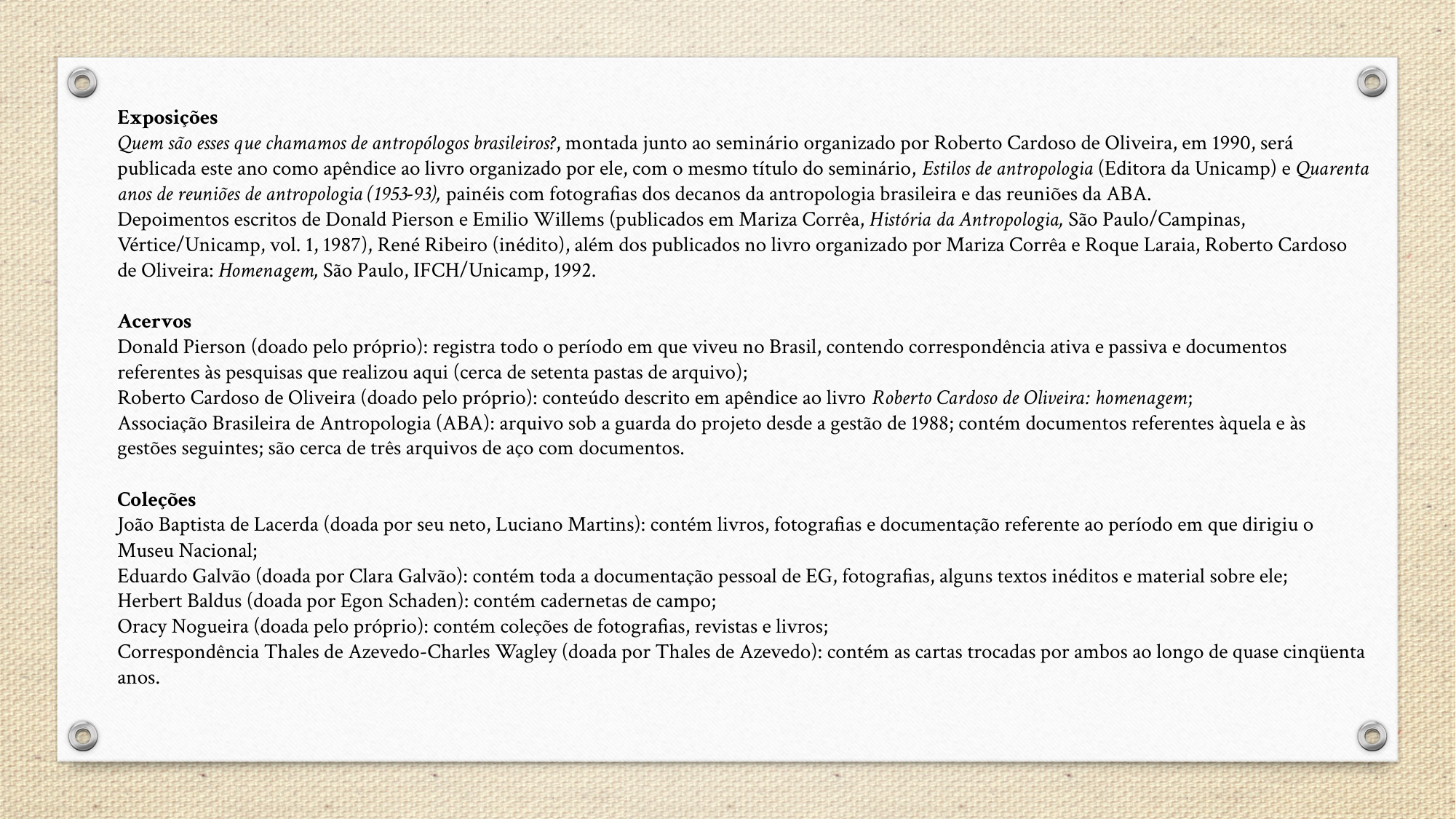

Exposições
Quem são esses que chamamos de antropólogos brasileiros?, montada junto ao seminário organizado por Roberto Cardoso de Oliveira, em 1990, será publicada este ano como apêndice ao livro organizado por ele, com o mesmo título do seminário, Estilos de antropologia (Editora da Unicamp) e Quarenta anos de reuniões de antropologia (1953-93), painéis com fotografias dos decanos da antropologia brasileira e das reuniões da ABA.
Depoimentos escritos de Donald Pierson e Emilio Willems (publicados em Mariza Corrêa, História da Antropologia, São Paulo/Campinas, Vértice/Unicamp, vol. 1, 1987), René Ribeiro (inédito), além dos publicados no livro organizado por Mariza Corrêa e Roque Laraia, Roberto Cardoso de Oliveira: Homenagem, São Paulo, IFCH/Unicamp, 1992.

Acervos
Donald Pierson (doado pelo próprio): registra todo o período em que viveu no Brasil, contendo correspondência ativa e passiva e documentos referentes às pesquisas que realizou aqui (cerca de setenta pastas de arquivo);
Roberto Cardoso de Oliveira (doado pelo próprio): conteúdo descrito em apêndice ao livro Roberto Cardoso de Oliveira: homenagem;
Associação Brasileira de Antropologia (ABA): arquivo sob a guarda do projeto desde a gestão de 1988; contém documentos referentes àquela e às gestões seguintes; são cerca de três arquivos de aço com documentos.

Coleções
João Baptista de Lacerda (doada por seu neto, Luciano Martins): contém livros, fotografias e documentação referente ao período em que dirigiu o Museu Nacional;
Eduardo Galvão (doada por Clara Galvão): contém toda a documentação pessoal de EG, fotografias, alguns textos inéditos e material sobre ele;
Herbert Baldus (doada por Egon Schaden): contém cadernetas de campo;
Oracy Nogueira (doada pelo próprio): contém coleções de fotografias, revistas e livros;
Correspondência Thales de Azevedo-Charles Wagley (doada por Thales de Azevedo): contém as cartas trocadas por ambos ao longo de quase cinqüenta anos.